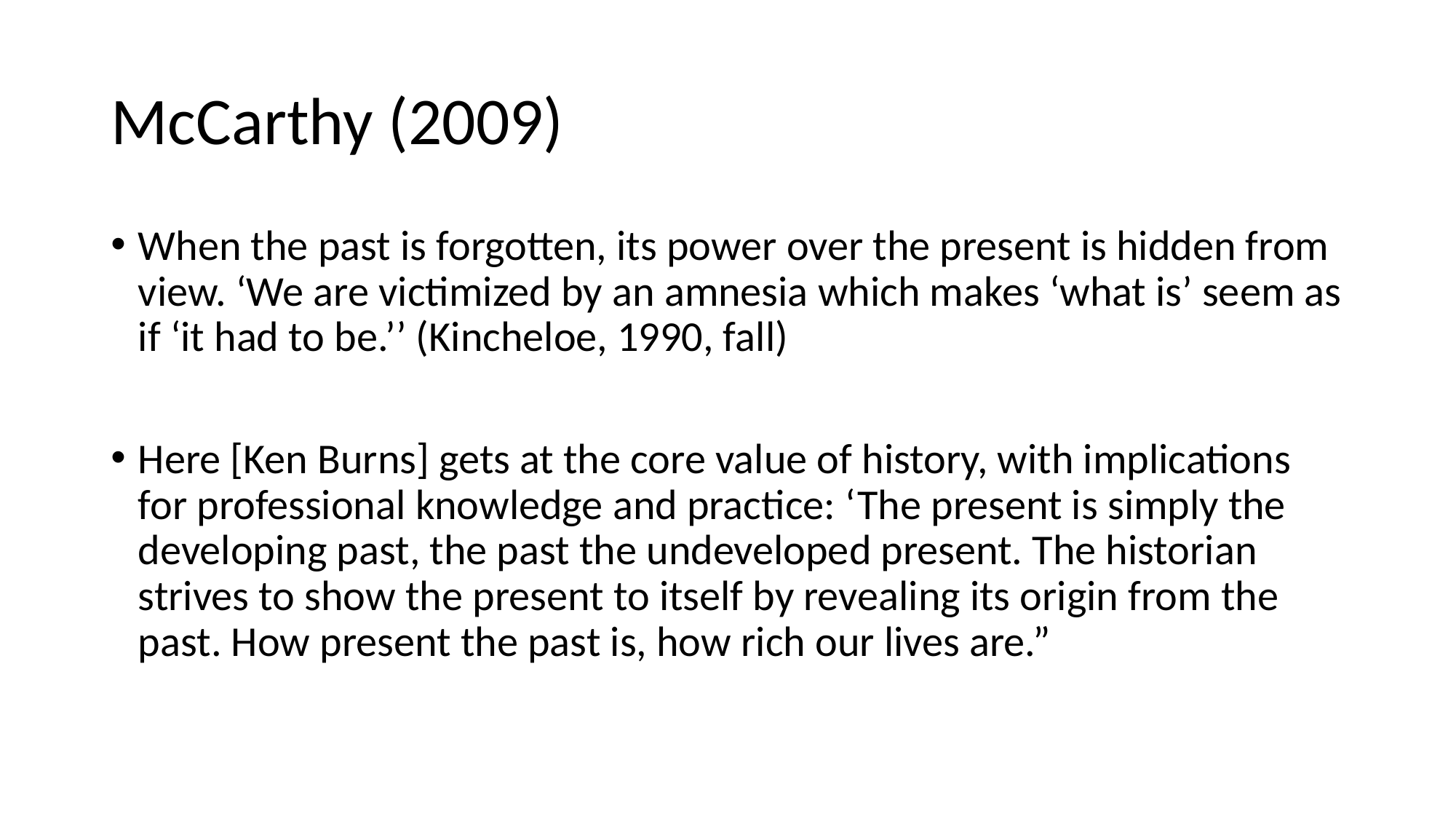

# McCarthy (2009)
When the past is forgotten, its power over the present is hidden from view. ‘We are victimized by an amnesia which makes ‘what is’ seem as if ‘it had to be.’’ (Kincheloe, 1990, fall)

Here [Ken Burns] gets at the core value of history, with implications for professional knowledge and practice: ‘The present is simply the developing past, the past the undeveloped present. The historian strives to show the present to itself by revealing its origin from the past. How present the past is, how rich our lives are.”